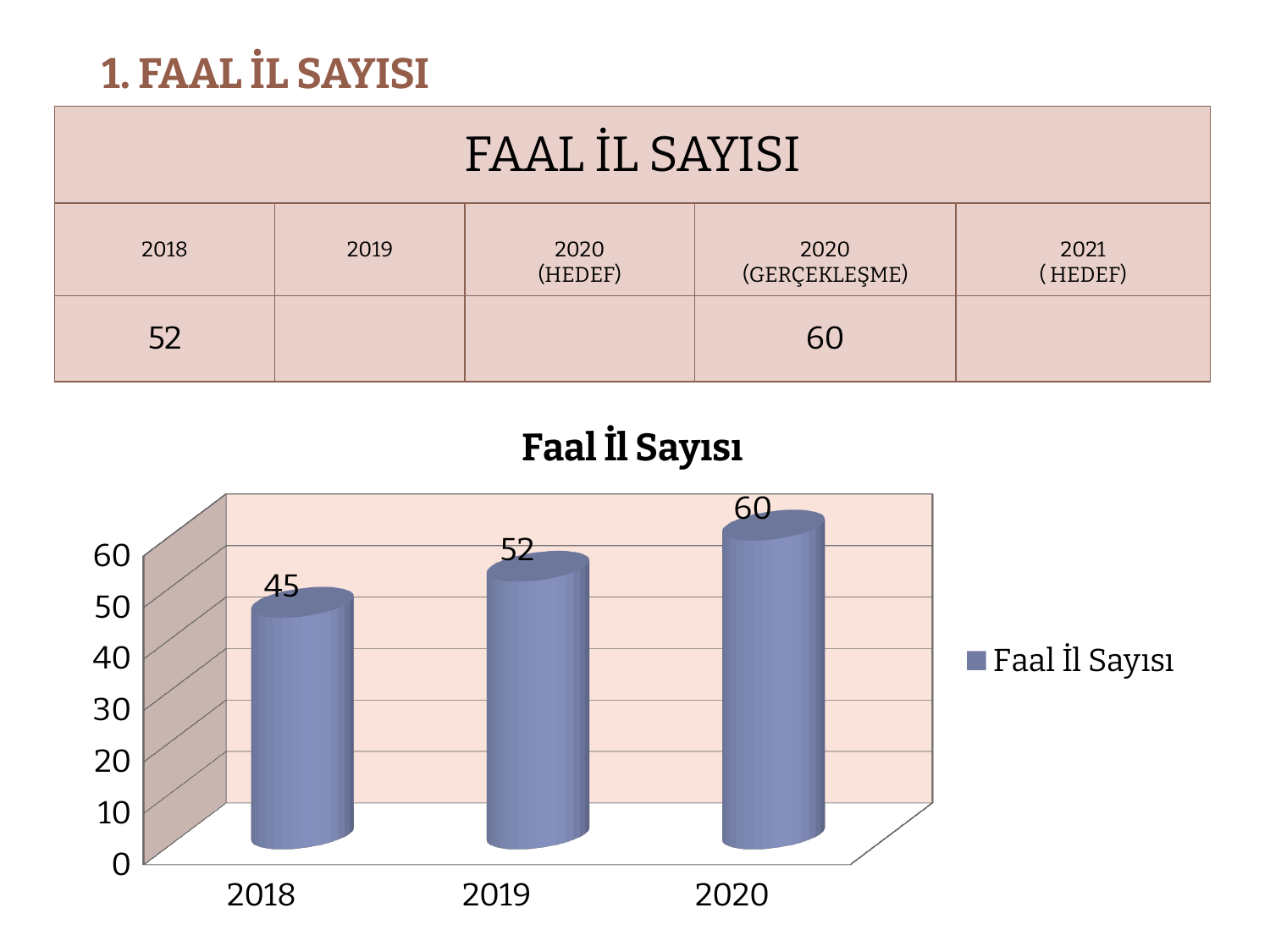

# 1. FAAL İL SAYISI
| FAAL İL SAYISI |  |  |  |  |
| --- | --- | --- | --- | --- |
| 2018 | 2019 | 2020 (HEDEF) | 2020 (GERÇEKLEŞME) | 2021 ( HEDEF) |
| 52 |  |  | 60 |  |

[unsupported chart]